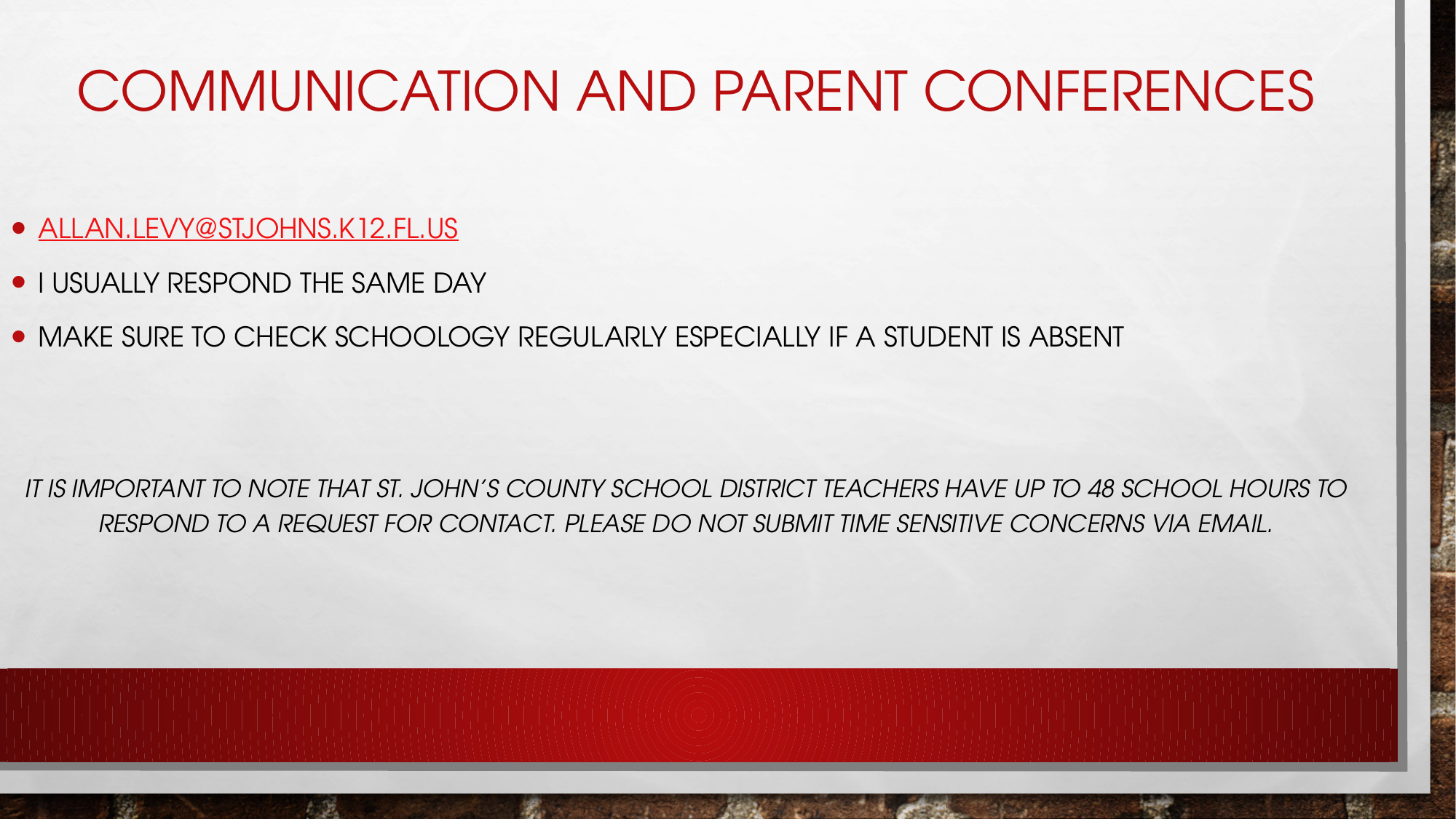

# Communication and Parent Conferences
Allan.levy@stjohns.k12.fl.us
I usually respond the same day
Make sure to check Schoology regularly especially if a student is absent

It is important to note that St. John’s County School District Teachers have up to 48 school hours to respond to a request for contact. Please do not submit time sensitive concerns via email.